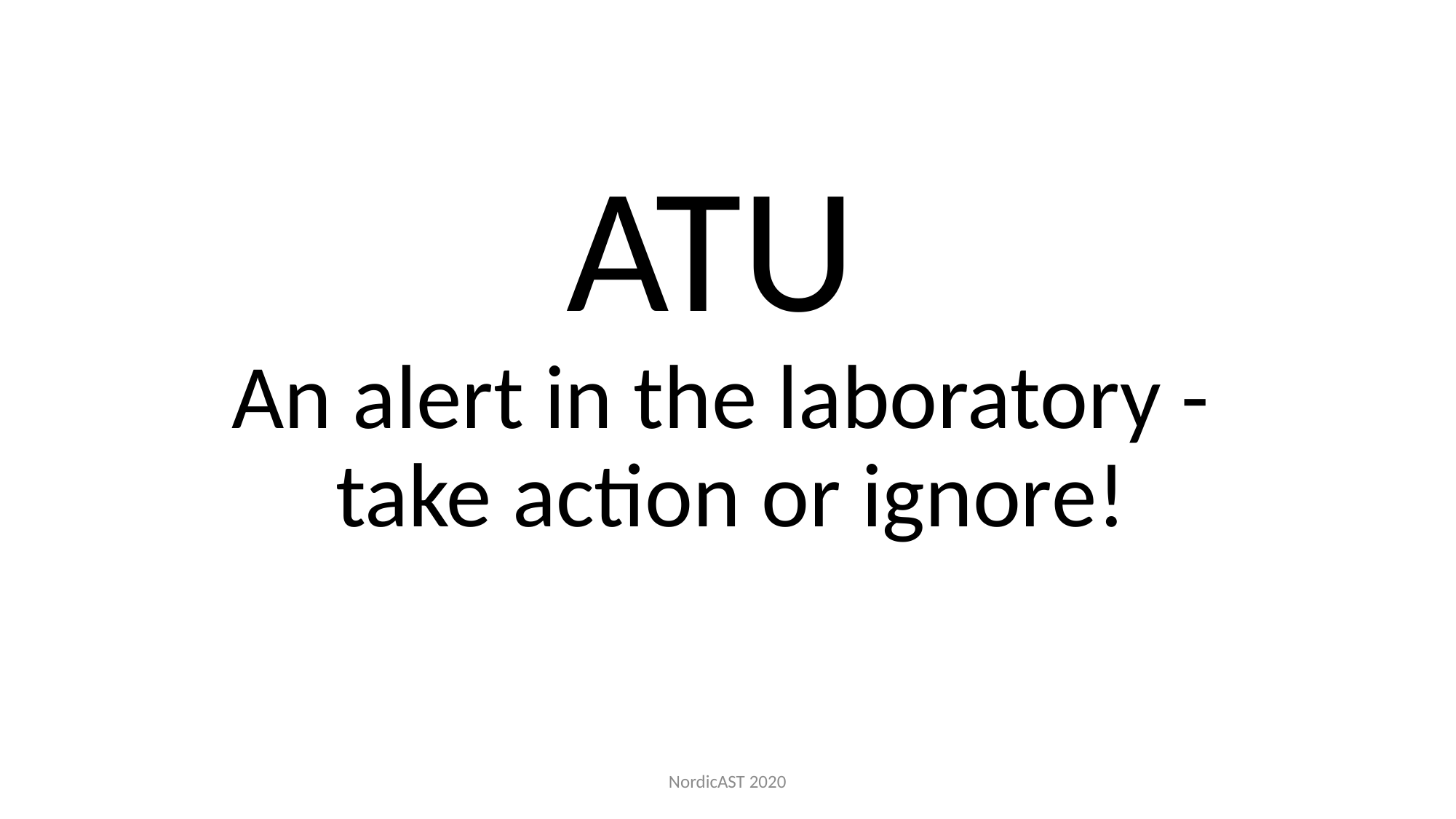

# ATU An alert in the laboratory - take action or ignore!
NordicAST 2020